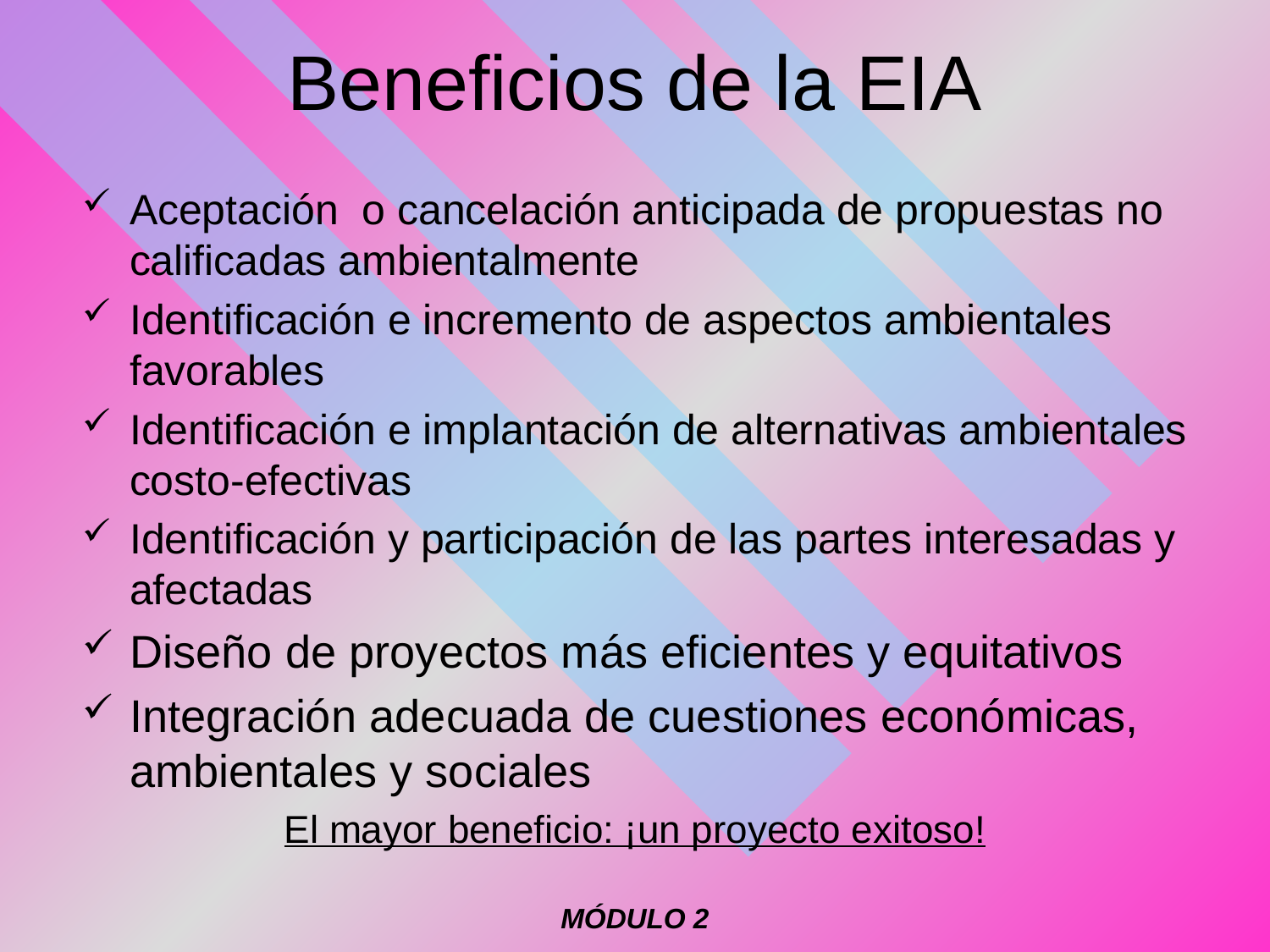

# Beneficios de la EIA
Aceptación  o cancelación anticipada de propuestas no calificadas ambientalmente
Identificación e incremento de aspectos ambientales favorables
Identificación e implantación de alternativas ambientales costo-efectivas
Identificación y participación de las partes interesadas y afectadas
Diseño de proyectos más eficientes y equitativos
Integración adecuada de cuestiones económicas, ambientales y sociales
El mayor beneficio: ¡un proyecto exitoso!
MÓDULO 2